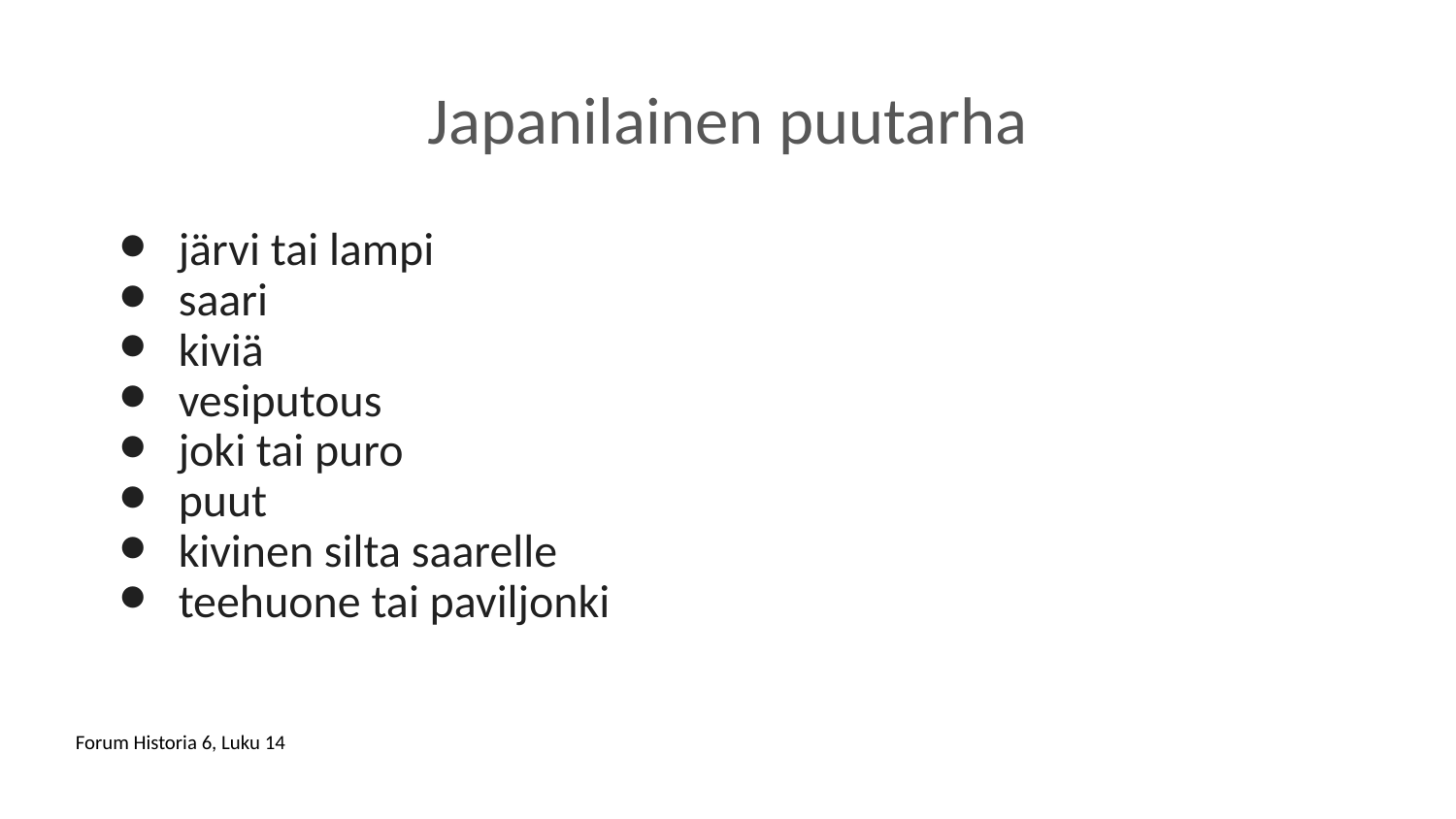

# Japanilainen puutarha
järvi tai lampi
saari
kiviä
vesiputous
joki tai puro
puut
kivinen silta saarelle
teehuone tai paviljonki